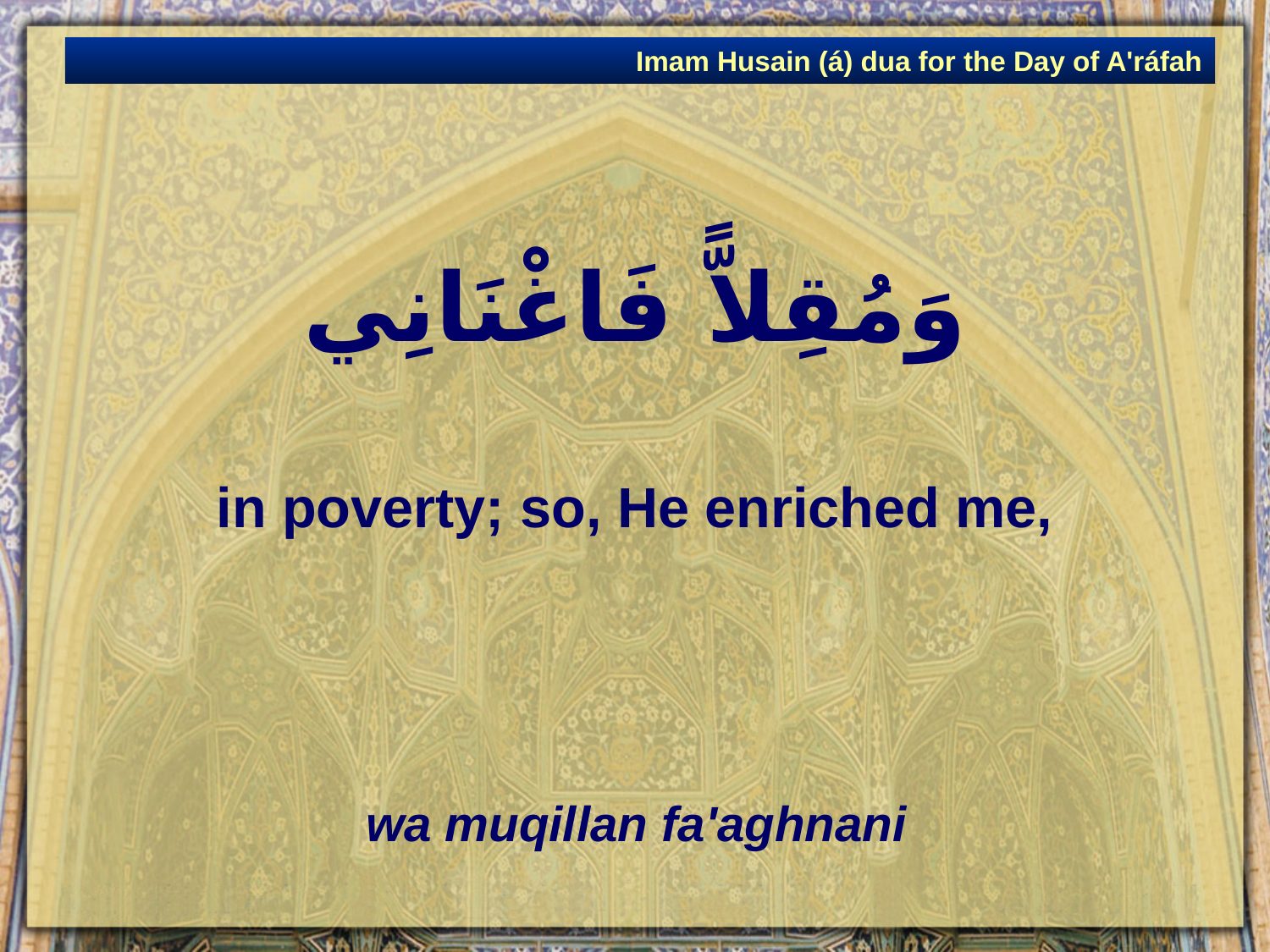

Imam Husain (á) dua for the Day of A'ráfah
# وَمُقِلاًّ فَاغْنَانِي
in poverty; so, He enriched me,
wa muqillan fa'aghnani